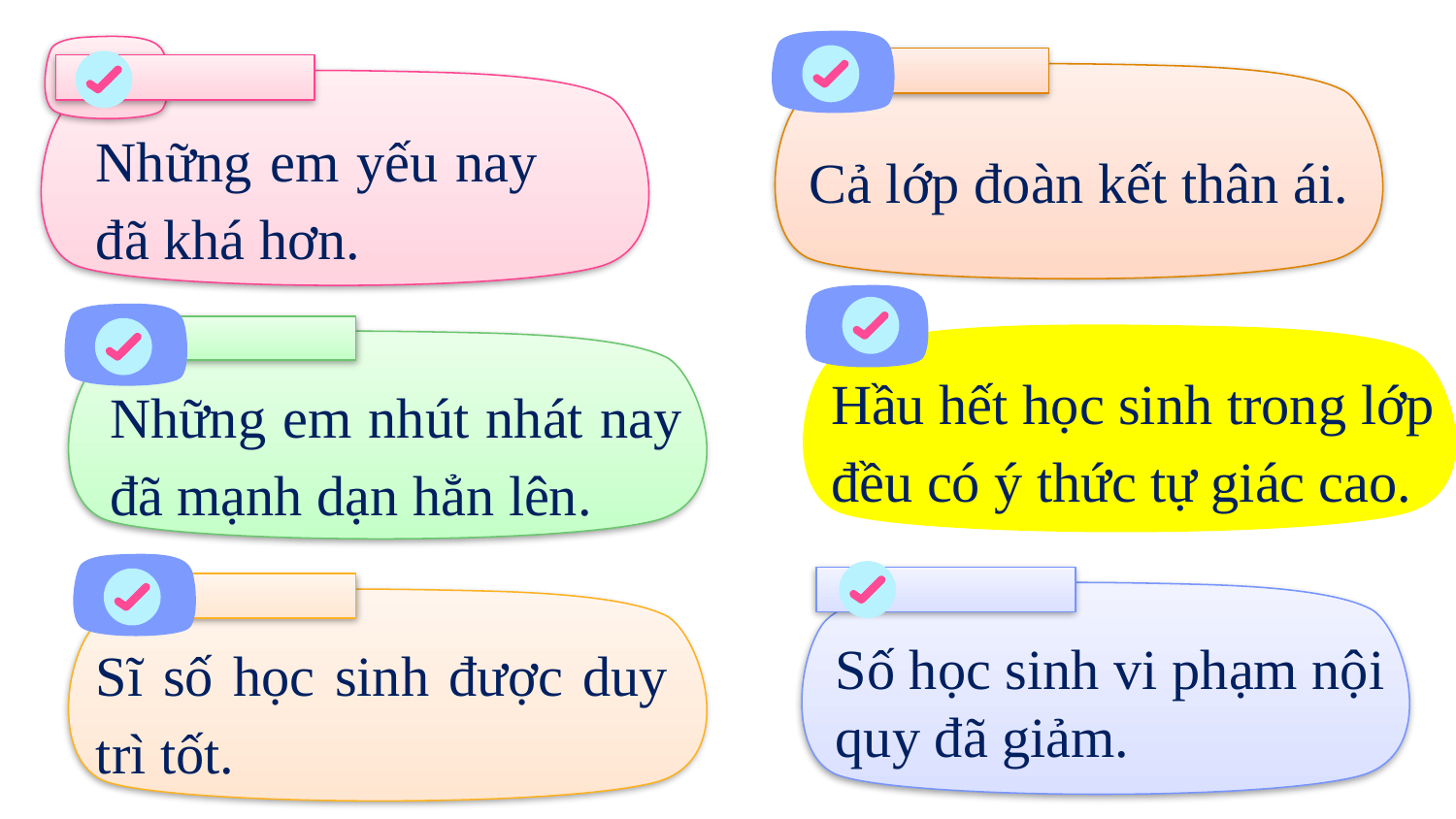

Những em yếu nay đã khá hơn.
Cả lớp đoàn kết thân ái.

Hầu hết học sinh trong lớp đều có ý thức tự giác cao.
Những em nhút nhát nay đã mạnh dạn hẳn lên.

Sĩ số học sinh được duy trì tốt.
Số học sinh vi phạm nội quy đã giảm.